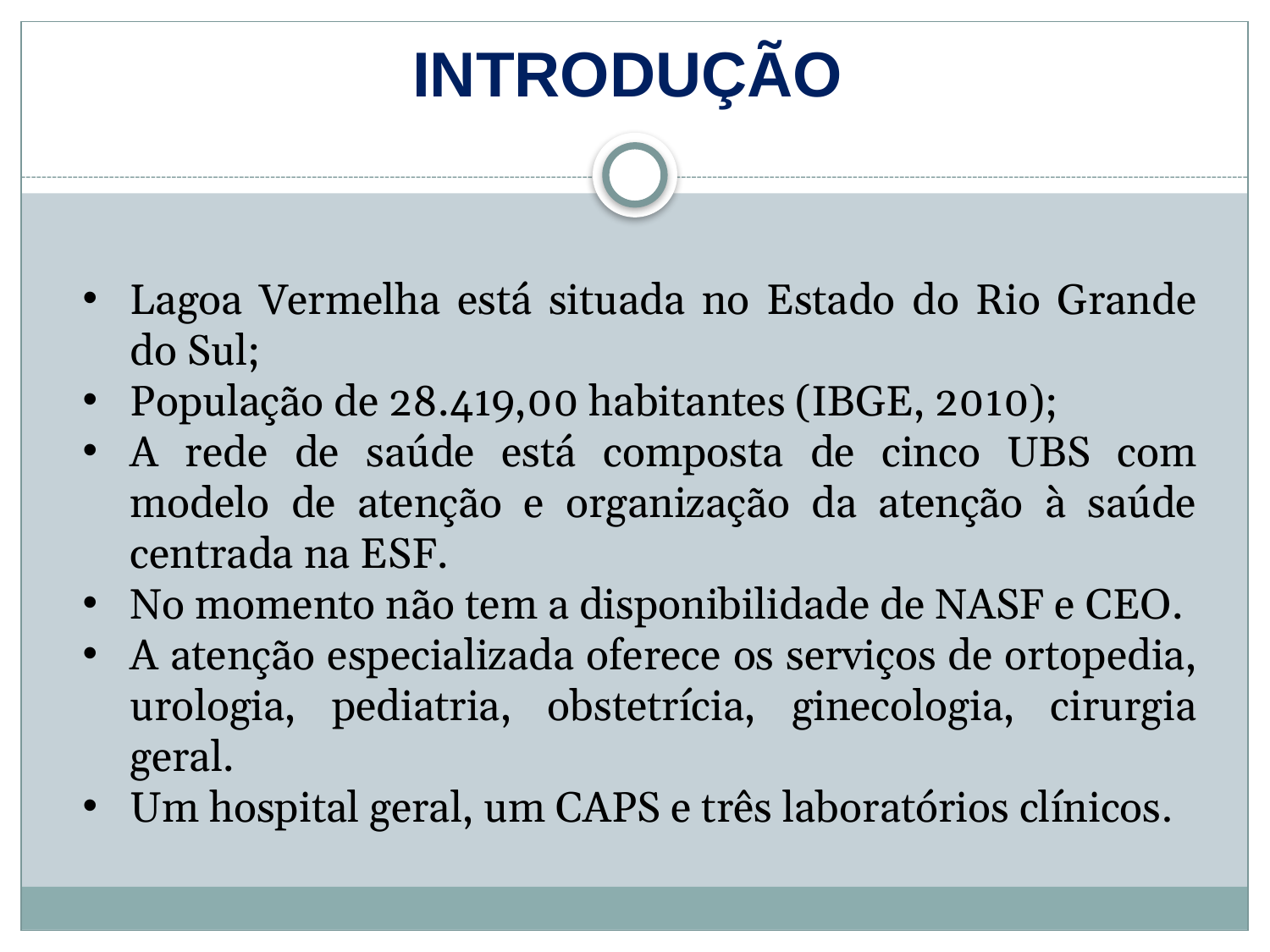

# INTRODUÇÃO
Lagoa Vermelha está situada no Estado do Rio Grande do Sul;
População de 28.419,00 habitantes (IBGE, 2010);
A rede de saúde está composta de cinco UBS com modelo de atenção e organização da atenção à saúde centrada na ESF.
No momento não tem a disponibilidade de NASF e CEO.
A atenção especializada oferece os serviços de ortopedia, urologia, pediatria, obstetrícia, ginecologia, cirurgia geral.
Um hospital geral, um CAPS e três laboratórios clínicos.